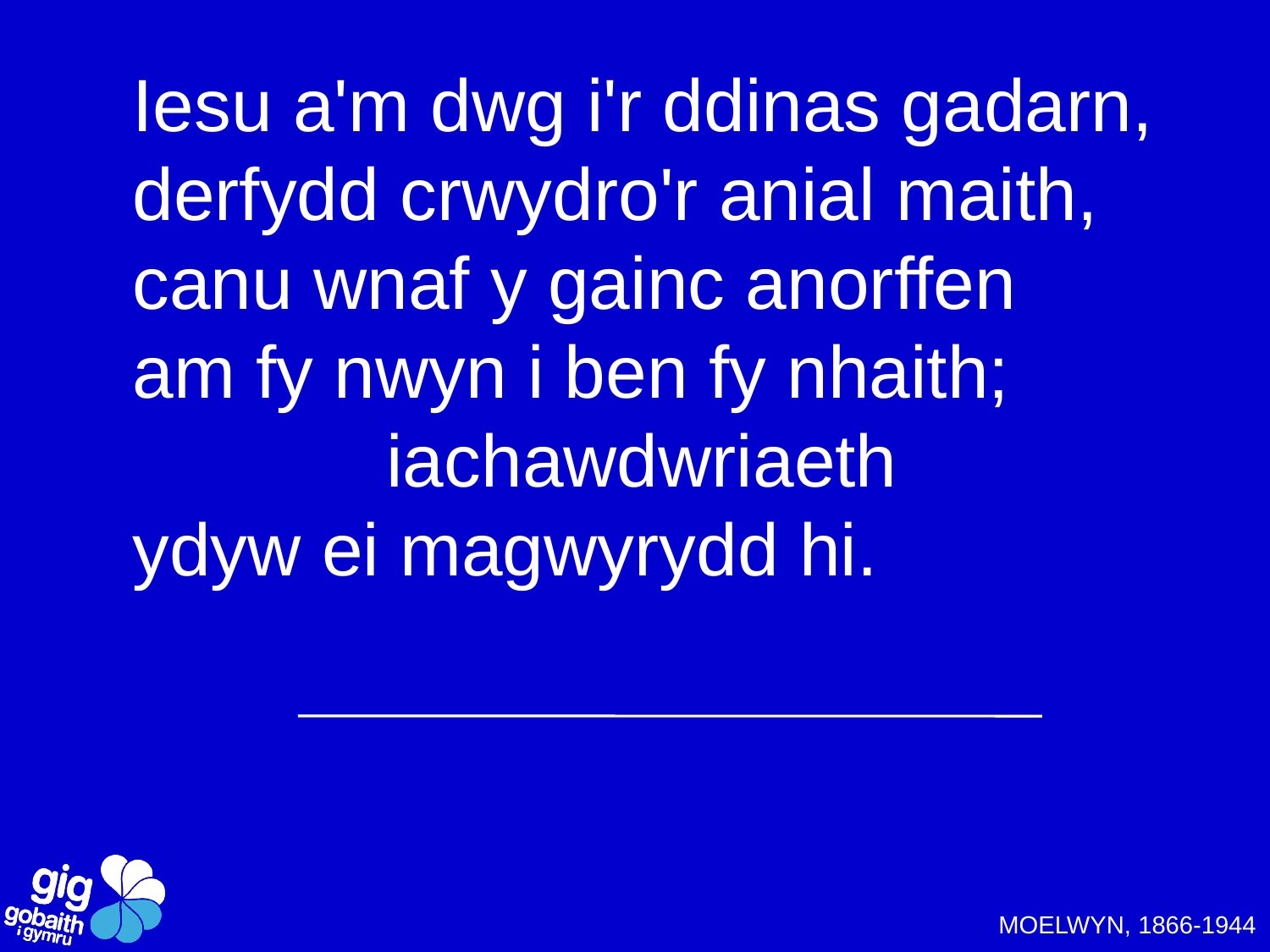

Iesu a'm dwg i'r ddinas gadarn,
derfydd crwydro'r anial maith,
canu wnaf y gainc anorffen
am fy nwyn i ben fy nhaith;
		iachawdwriaeth
ydyw ei magwyrydd hi.
MOELWYN, 1866-1944